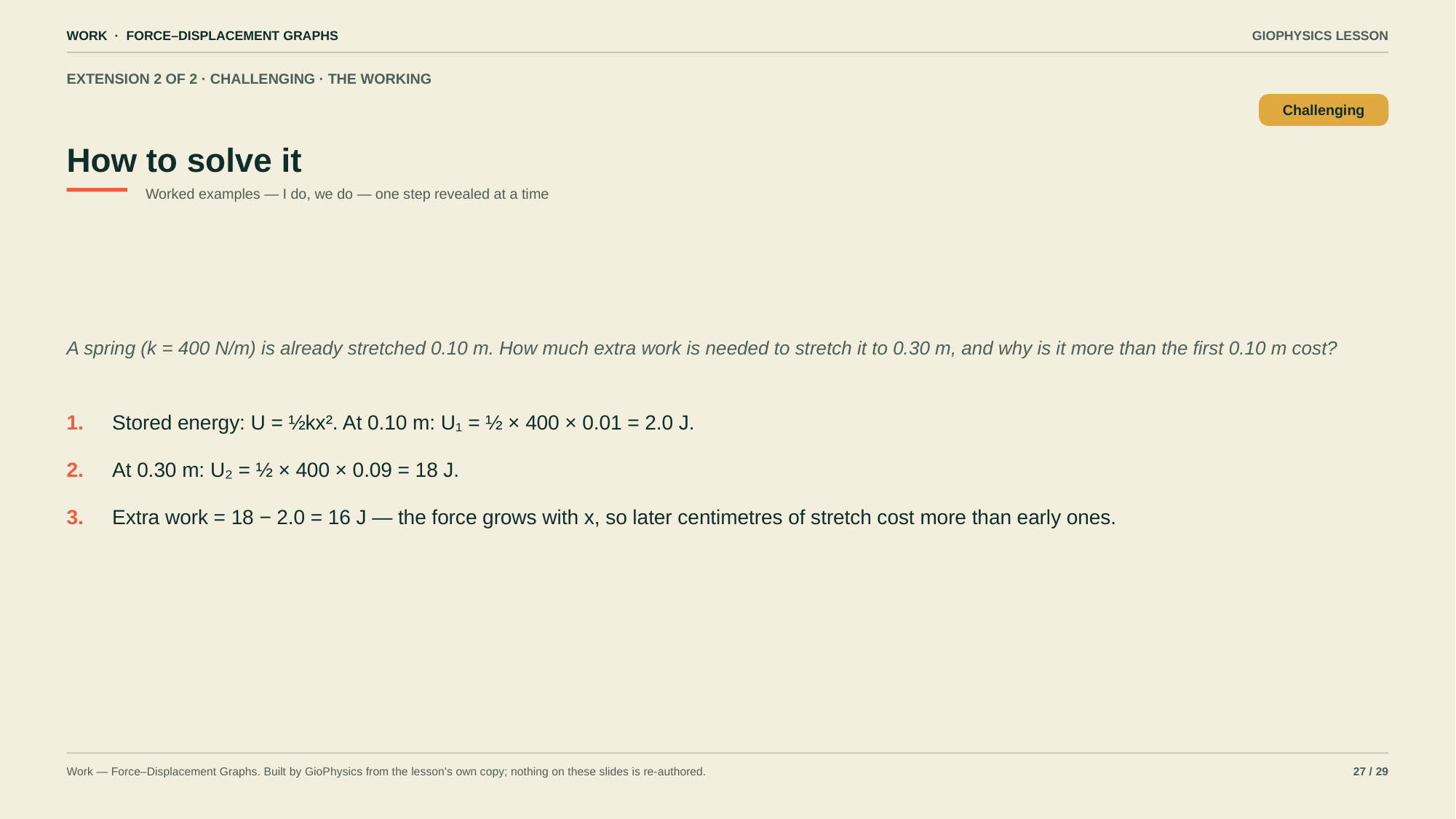

WORK  ·  FORCE–DISPLACEMENT GRAPHS
GIOPHYSICS LESSON

EXTENSION 2 OF 2 · CHALLENGING · THE WORKING
How to solve it

Challenging
Worked examples — I do, we do — one step revealed at a time

A spring (k = 400 N/m) is already stretched 0.10 m. How much extra work is needed to stretch it to 0.30 m, and why is it more than the first 0.10 m cost?
1.
Stored energy: U = ½kx². At 0.10 m: U₁ = ½ × 400 × 0.01 = 2.0 J.
2.
At 0.30 m: U₂ = ½ × 400 × 0.09 = 18 J.
3.
Extra work = 18 − 2.0 = 16 J — the force grows with x, so later centimetres of stretch cost more than early ones.

Work — Force–Displacement Graphs. Built by GioPhysics from the lesson's own copy; nothing on these slides is re-authored.
27 / 29